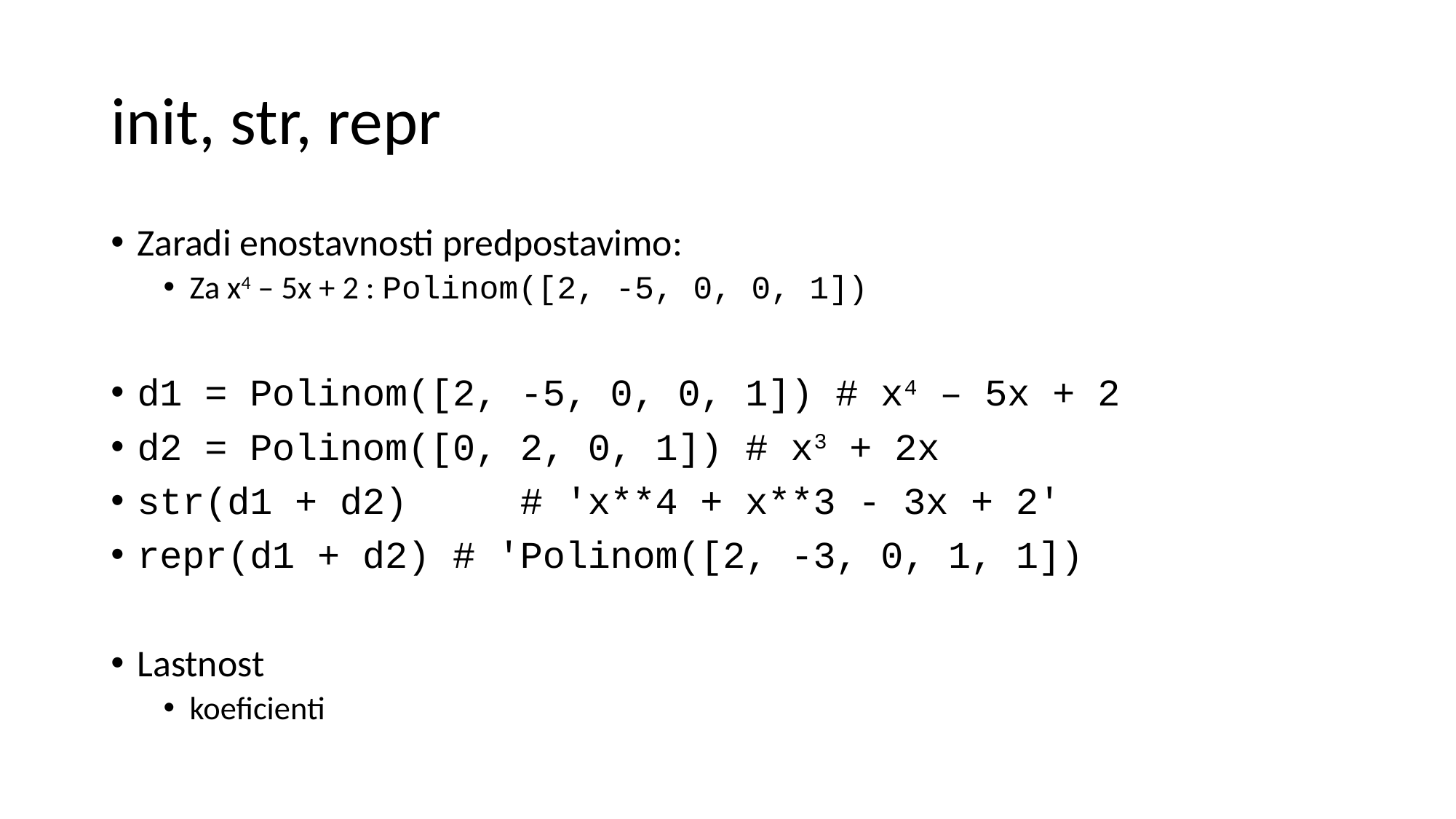

# init, str, repr
Zaradi enostavnosti predpostavimo:
Za x4 – 5x + 2 : Polinom([2, -5, 0, 0, 1])

d1 = Polinom([2, -5, 0, 0, 1]) # x4 – 5x + 2
d2 = Polinom([0, 2, 0, 1]) # x3 + 2x
str(d1 + d2)     # 'x**4 + x**3 - 3x + 2'
repr(d1 + d2) # 'Polinom([2, -3, 0, 1, 1])

Lastnost
koeficienti